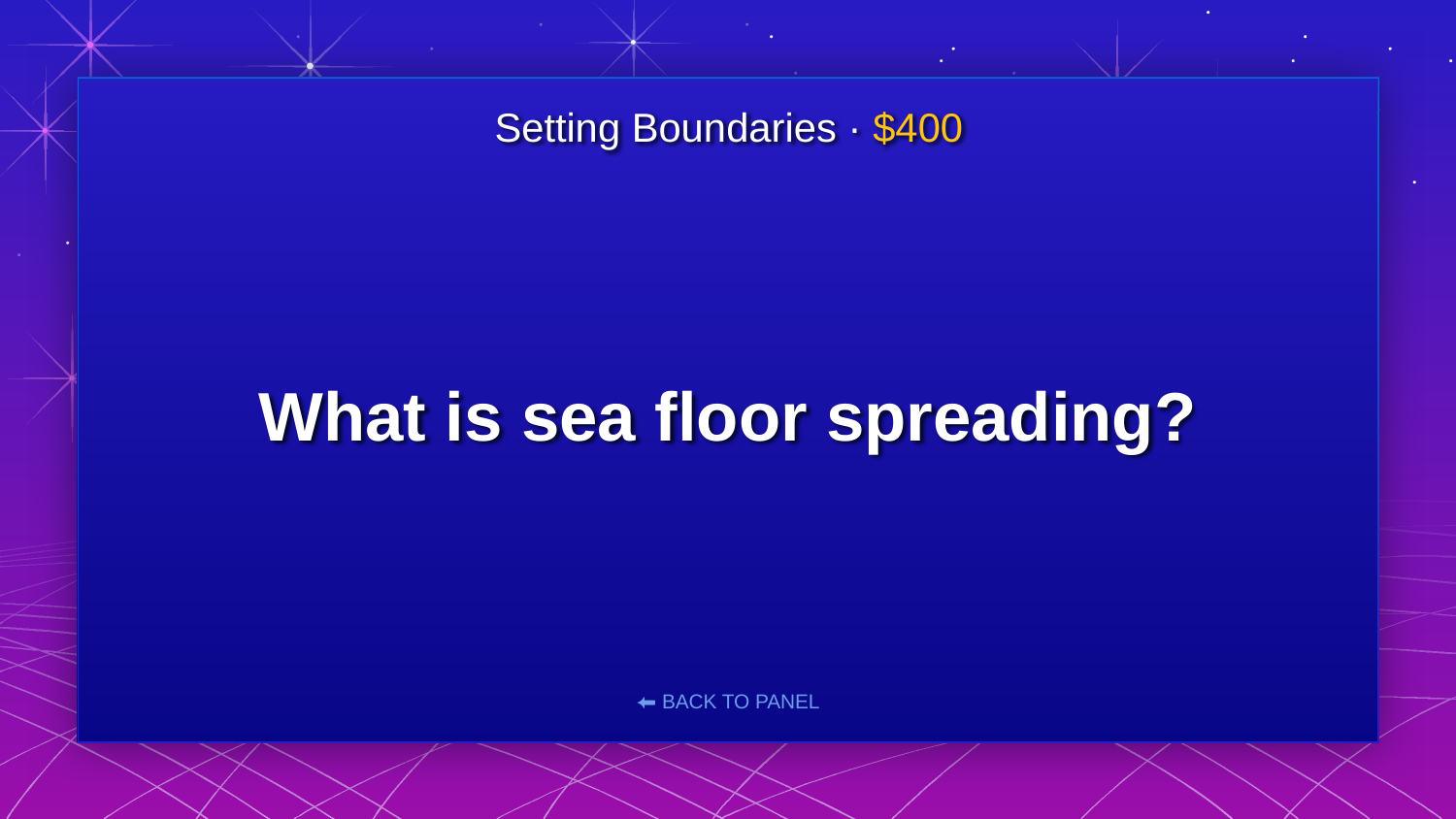

Setting Boundaries · $400
# What is sea floor spreading?